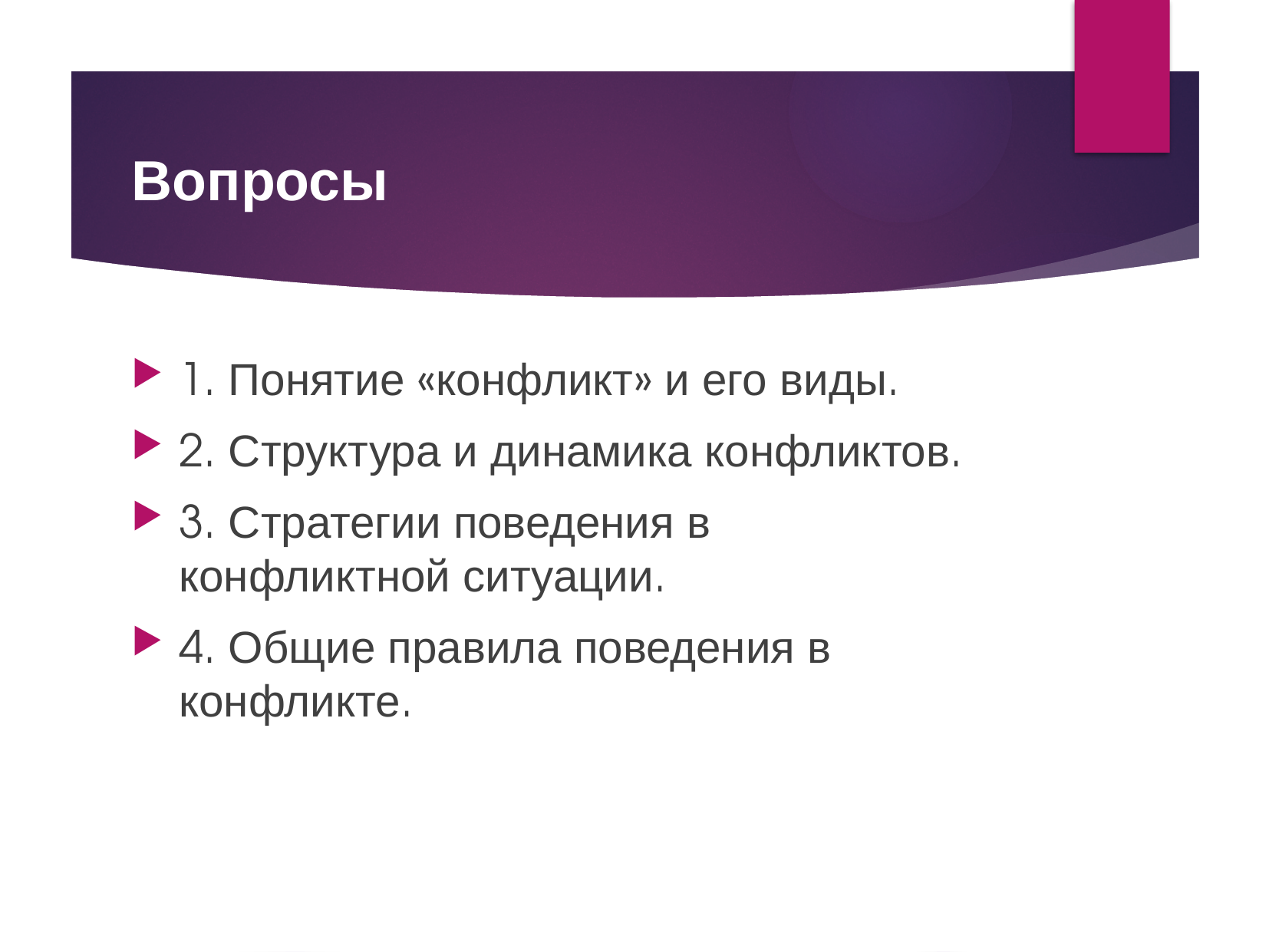

# Вопросы
1. Понятие «конфликт» и его виды.
2. Структура и динамика конфликтов.
3. Стратегии поведения в конфликтной ситуации.
4. Общие правила поведения в конфликте.